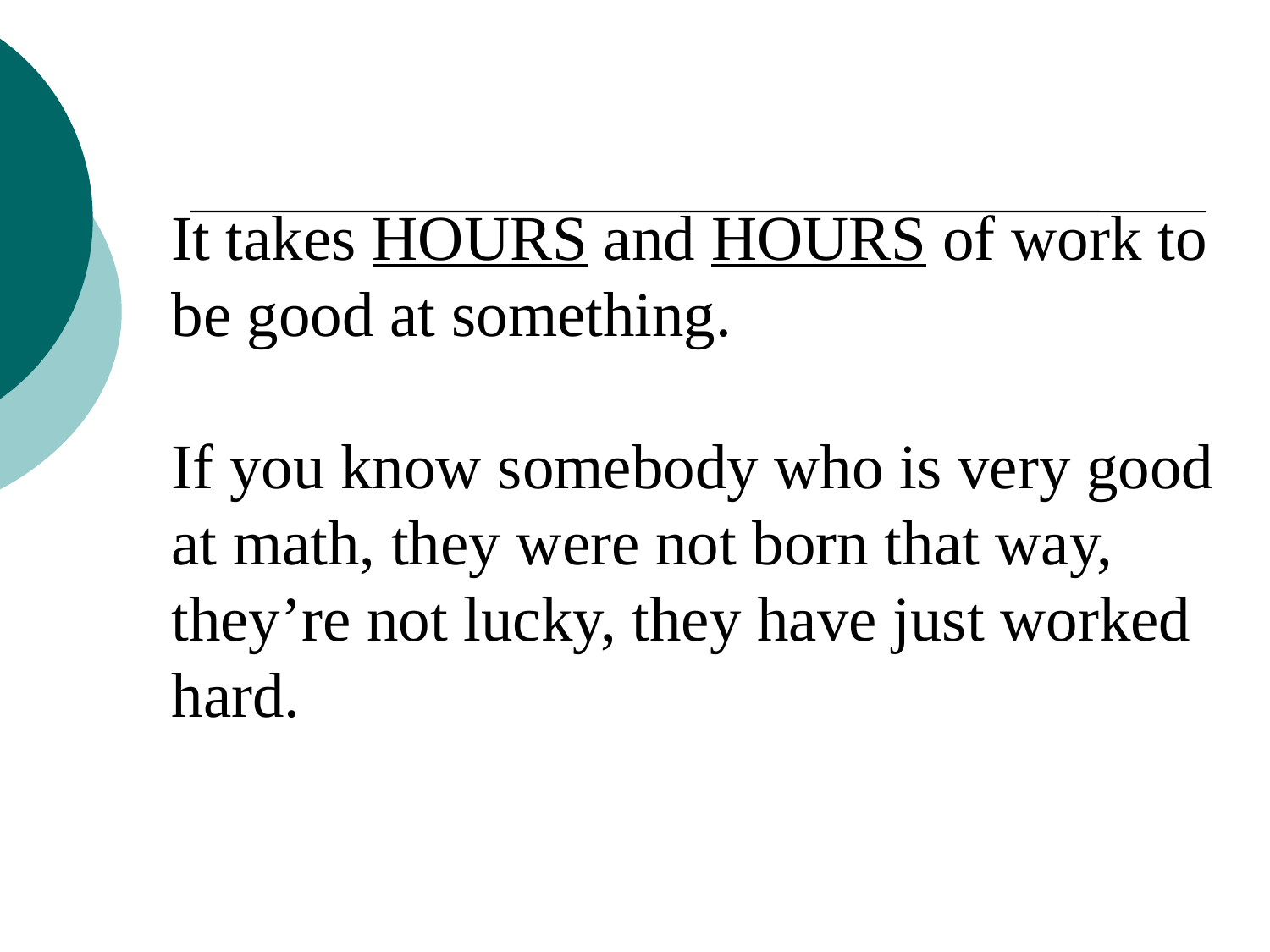

It takes HOURS and HOURS of work to be good at something.
If you know somebody who is very good at math, they were not born that way, they’re not lucky, they have just worked hard.